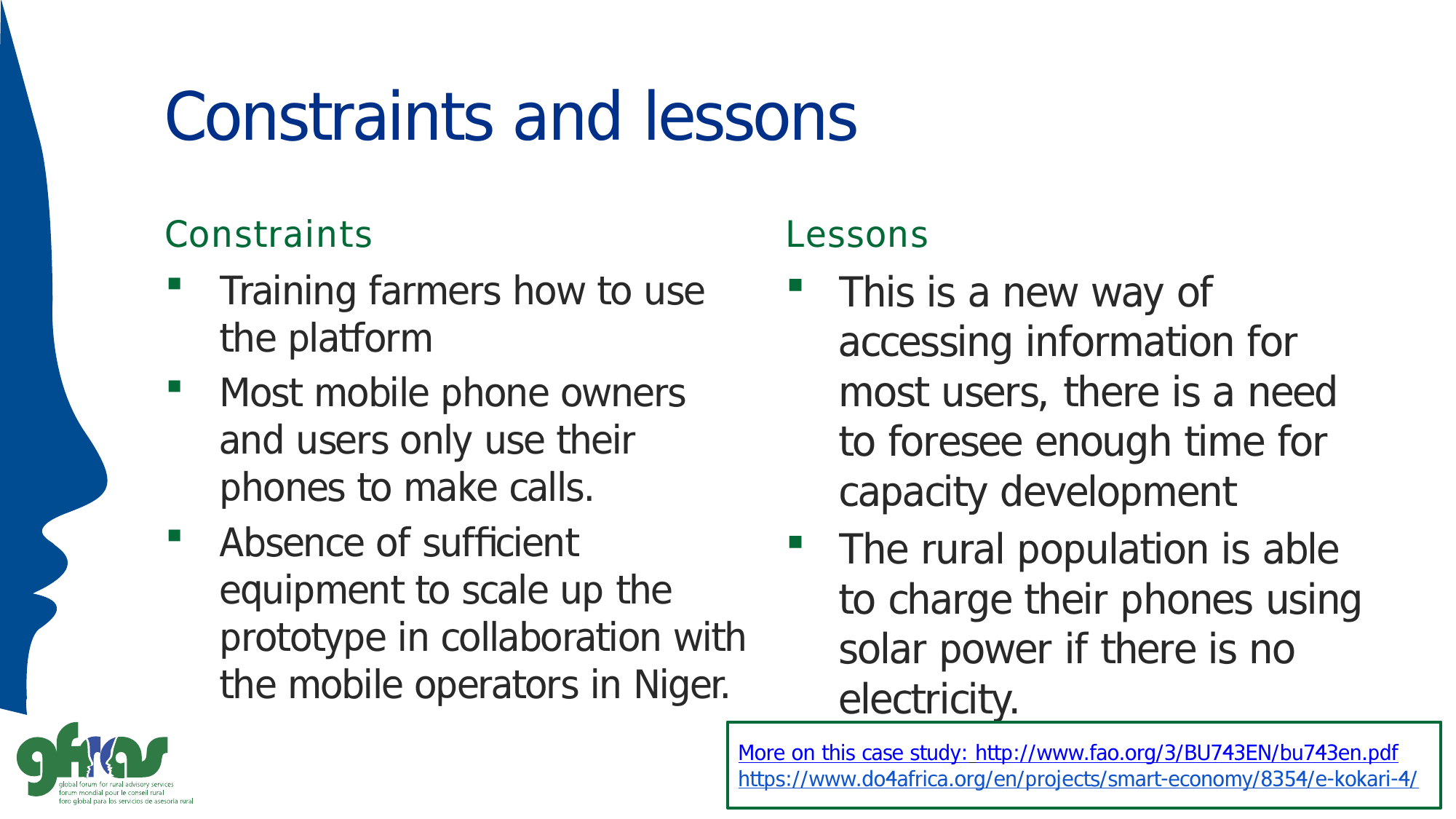

# Constraints and lessons
Constraints
Lessons
Training farmers how to use the platform
Most mobile phone owners and users only use their phones to make calls.
Absence of sufficient equipment to scale up the prototype in collaboration with the mobile operators in Niger.
This is a new way of accessing information for most users, there is a need to foresee enough time for capacity development
The rural population is able to charge their phones using solar power if there is no electricity.

More on this case study: http://www.fao.org/3/BU743EN/bu743en.pdf
https://www.do4africa.org/en/projects/smart-economy/8354/e-kokari-4/